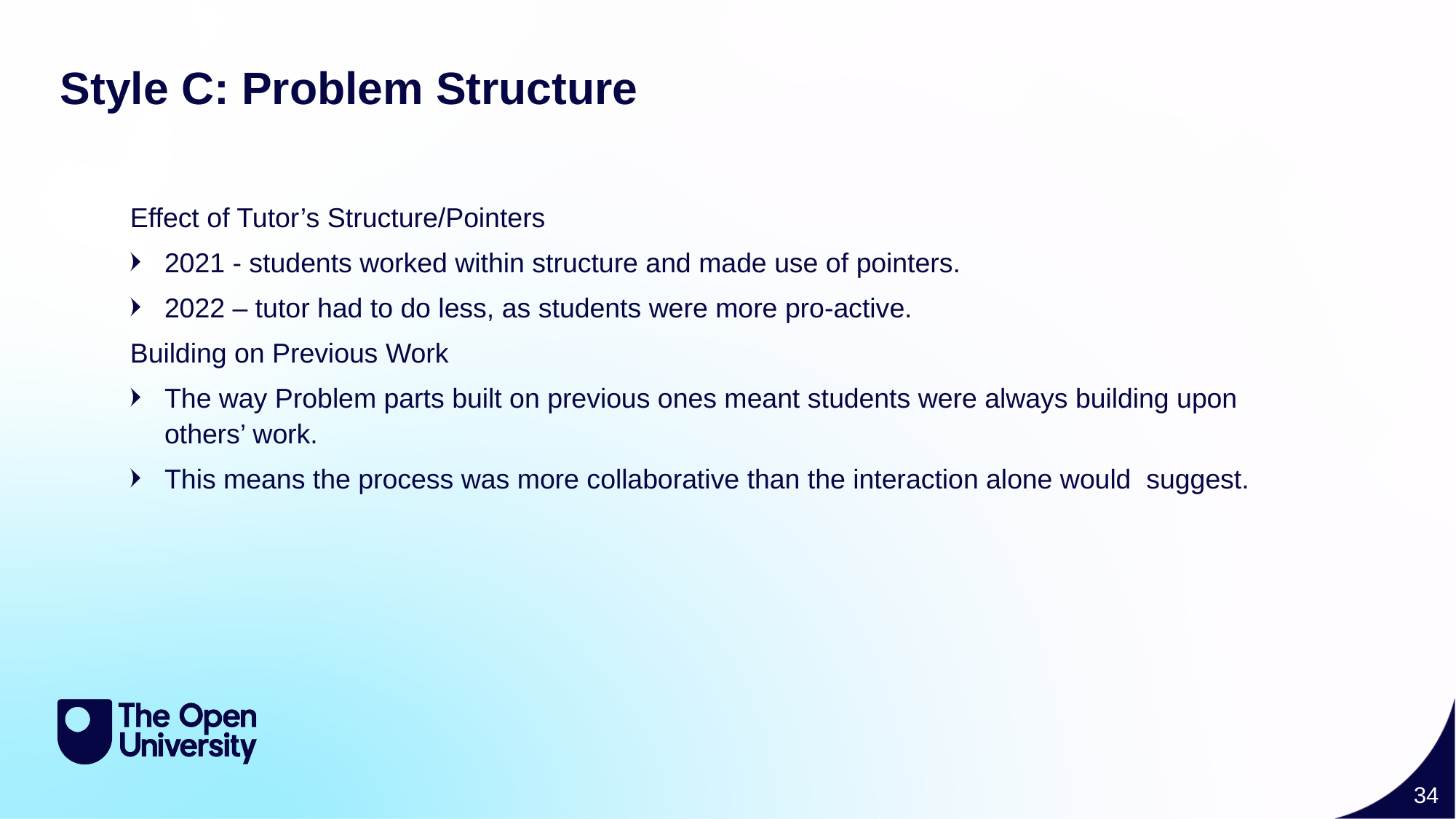

Style C Problem Structure 34
Style C: Problem Structure
Effect of Tutor’s Structure/Pointers
2021 - students worked within structure and made use of pointers.
2022 – tutor had to do less, as students were more pro-active.
Building on Previous Work
The way Problem parts built on previous ones meant students were always building upon others’ work.
This means the process was more collaborative than the interaction alone would  suggest.